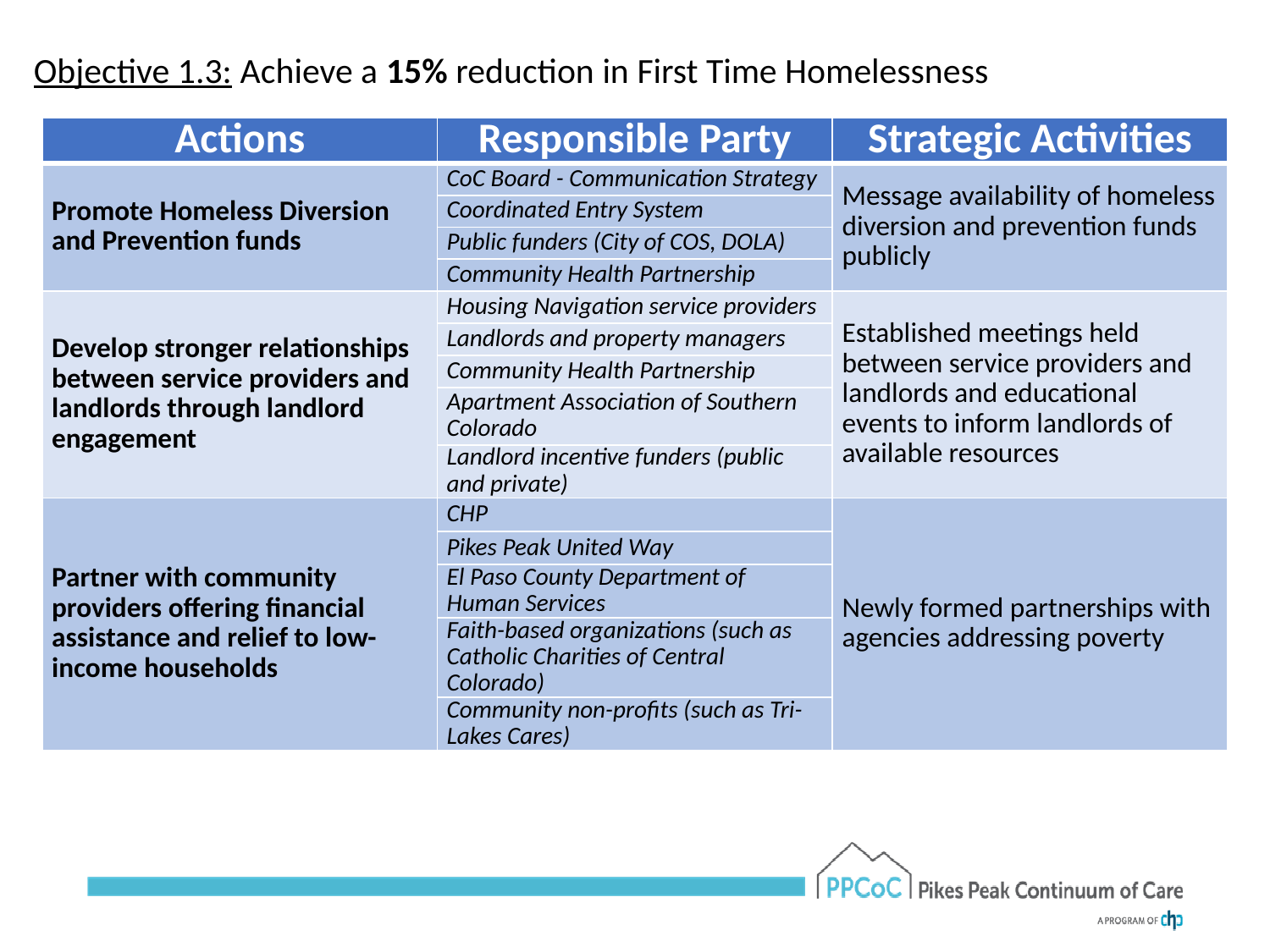

Objective 1.3: Achieve a 15% reduction in First Time Homelessness
| Actions | Responsible Party | Strategic Activities |
| --- | --- | --- |
| Promote Homeless Diversion and Prevention funds | CoC Board - Communication Strategy | Message availability of homeless diversion and prevention funds publicly |
|  | Coordinated Entry System |  |
|  | Public funders (City of COS, DOLA) |  |
|  | Community Health Partnership |  |
| Develop stronger relationships between service providers and landlords through landlord engagement | Housing Navigation service providers | Established meetings held between service providers and landlords and educational events to inform landlords of available resources |
|  | Landlords and property managers |  |
|  | Community Health Partnership |  |
|  | Apartment Association of Southern Colorado |  |
|  | Landlord incentive funders (public and private) |  |
| Partner with community providers offering financial assistance and relief to low-income households | CHP | Newly formed partnerships with agencies addressing poverty |
|  | Pikes Peak United Way |  |
|  | El Paso County Department of Human Services |  |
|  | Faith-based organizations (such as Catholic Charities of Central Colorado) |  |
|  | Community non-profits (such as Tri-Lakes Cares) |  |